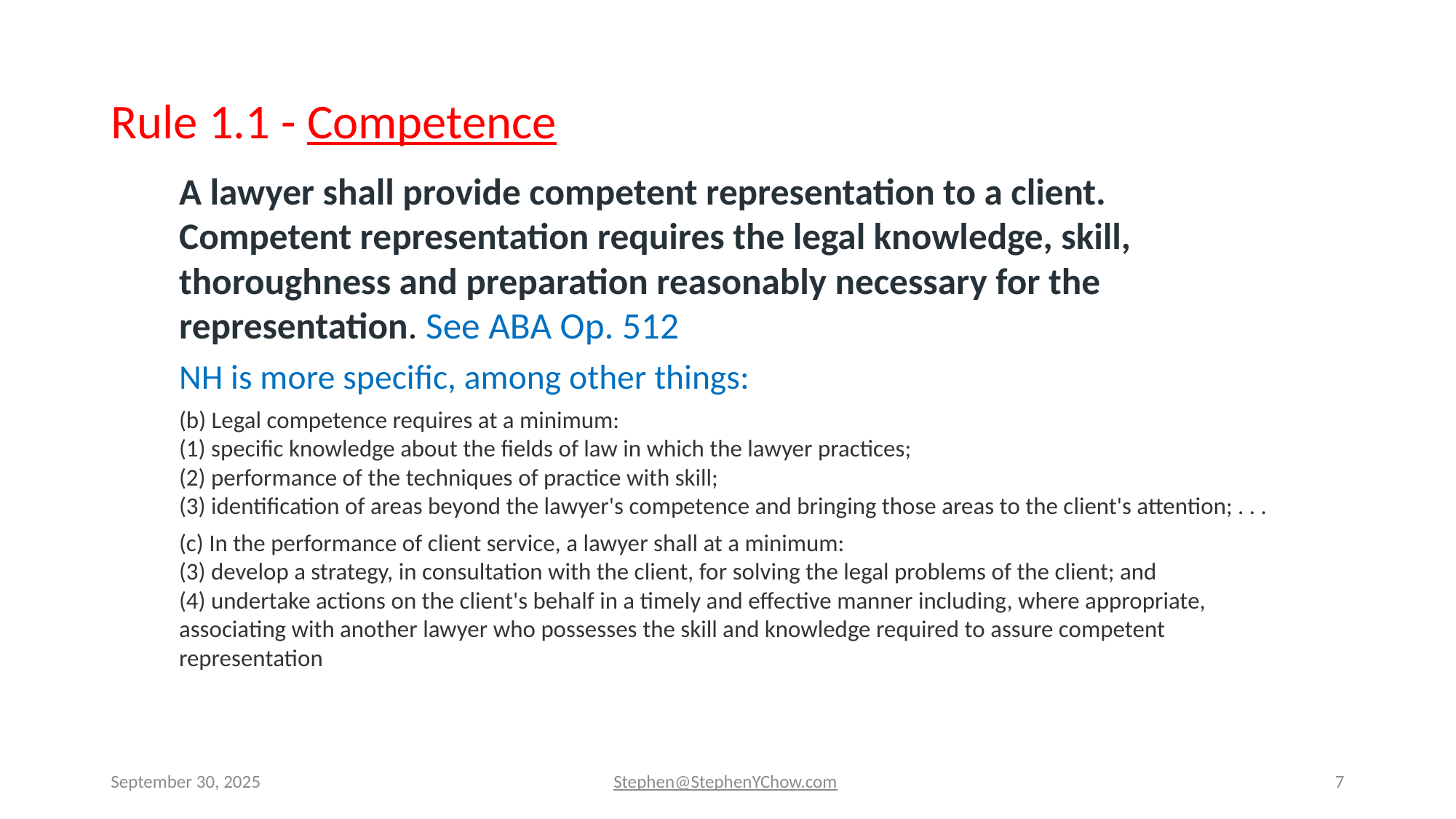

# Rule 1.1 - Competence
A lawyer shall provide competent representation to a client. Competent representation requires the legal knowledge, skill, thoroughness and preparation reasonably necessary for the representation. See ABA Op. 512
NH is more specific, among other things:
(b) Legal competence requires at a minimum:
(1) specific knowledge about the fields of law in which the lawyer practices;
(2) performance of the techniques of practice with skill;
(3) identification of areas beyond the lawyer's competence and bringing those areas to the client's attention; . . .
(c) In the performance of client service, a lawyer shall at a minimum:
(3) develop a strategy, in consultation with the client, for solving the legal problems of the client; and
(4) undertake actions on the client's behalf in a timely and effective manner including, where appropriate, associating with another lawyer who possesses the skill and knowledge required to assure competent representation
September 30, 2025
Stephen@StephenYChow.com
7